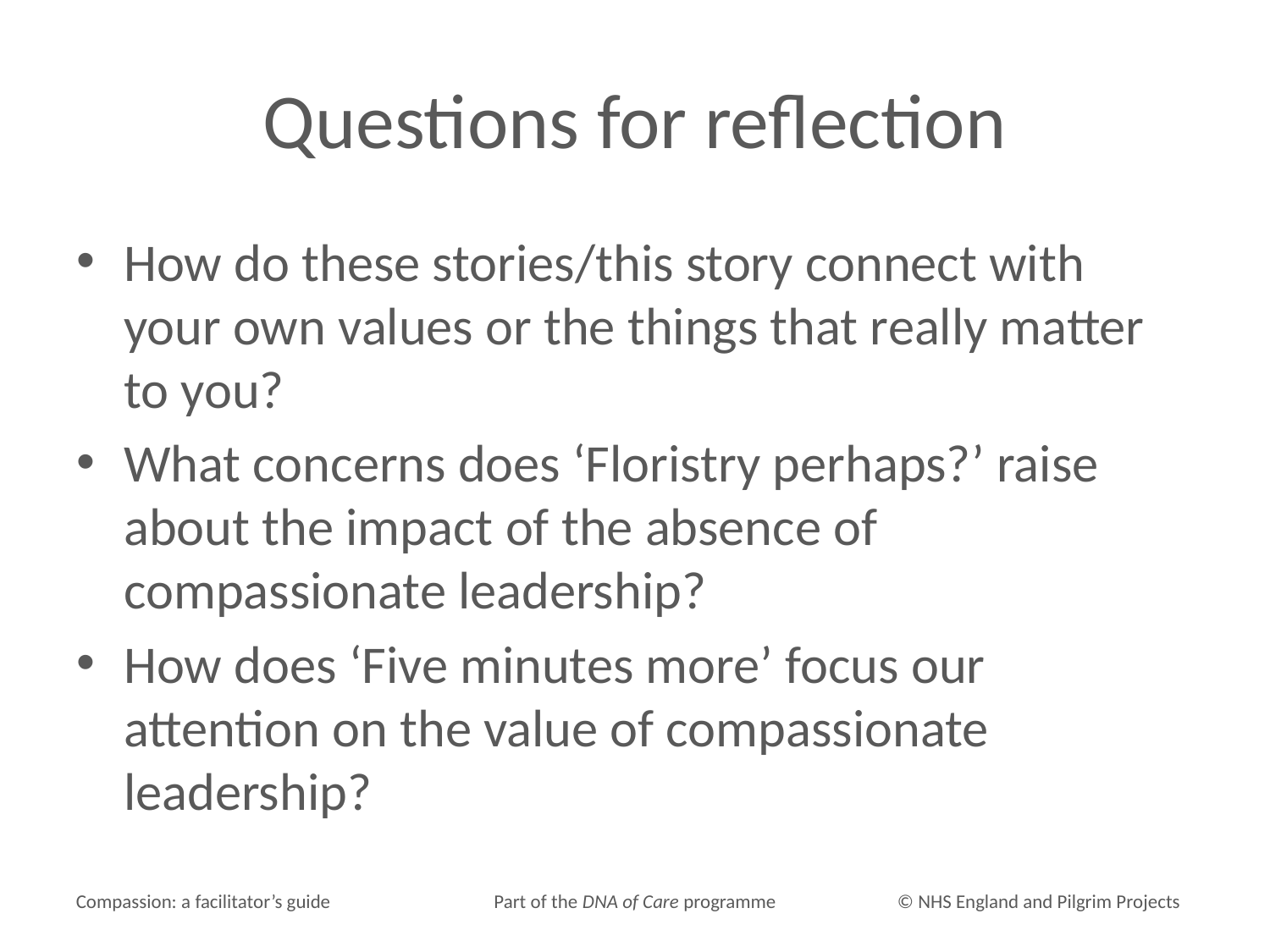

# Questions for reflection
How do these stories/this story connect with your own values or the things that really matter to you?
What concerns does ‘Floristry perhaps?’ raise about the impact of the absence of compassionate leadership?
How does ‘Five minutes more’ focus our attention on the value of compassionate leadership?
Compassion: a facilitator’s guide
Part of the DNA of Care programme
© NHS England and Pilgrim Projects